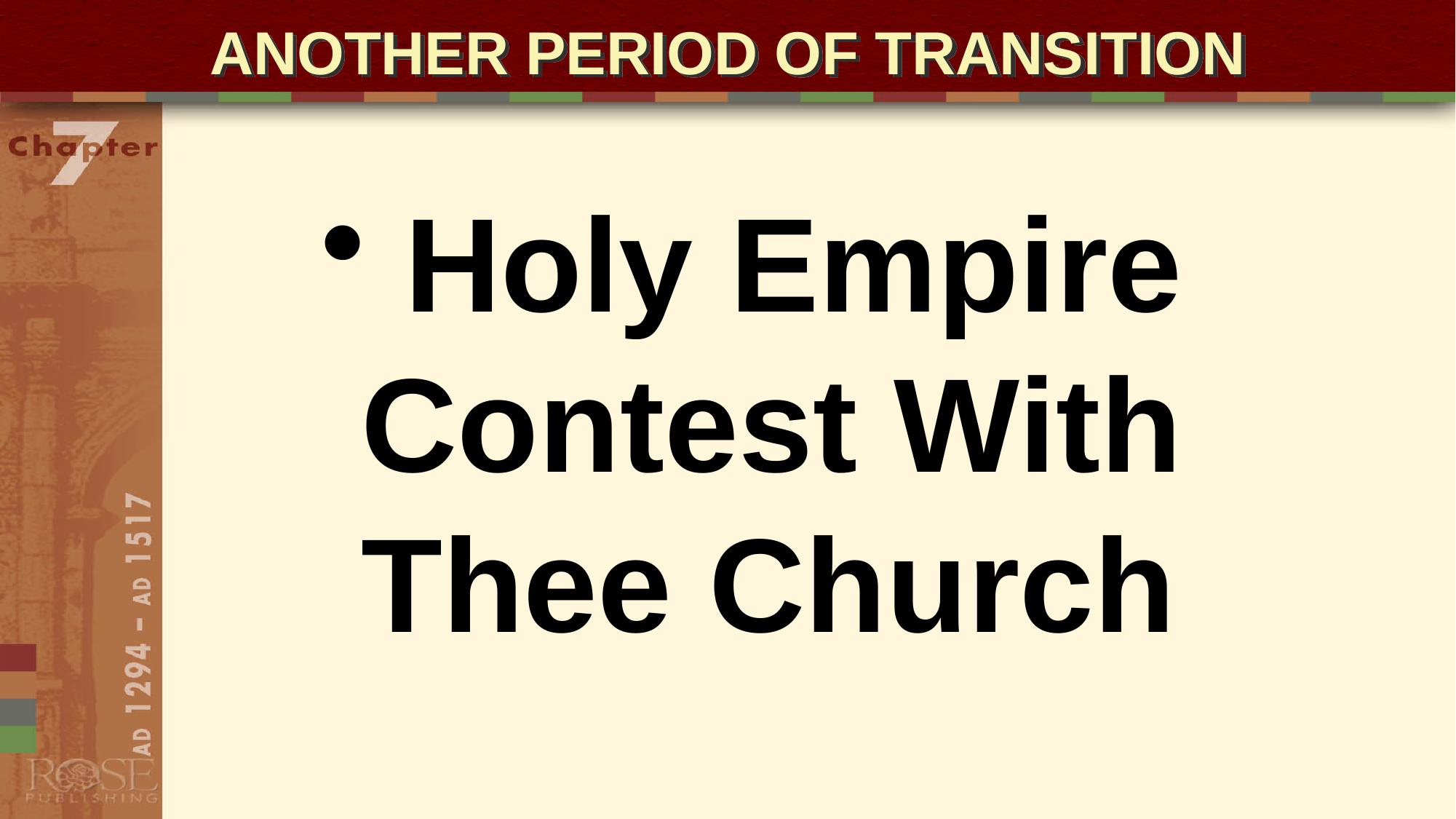

# ANOTHER PERIOD OF TRANSITION
 Holy Empire Contest With Thee Church